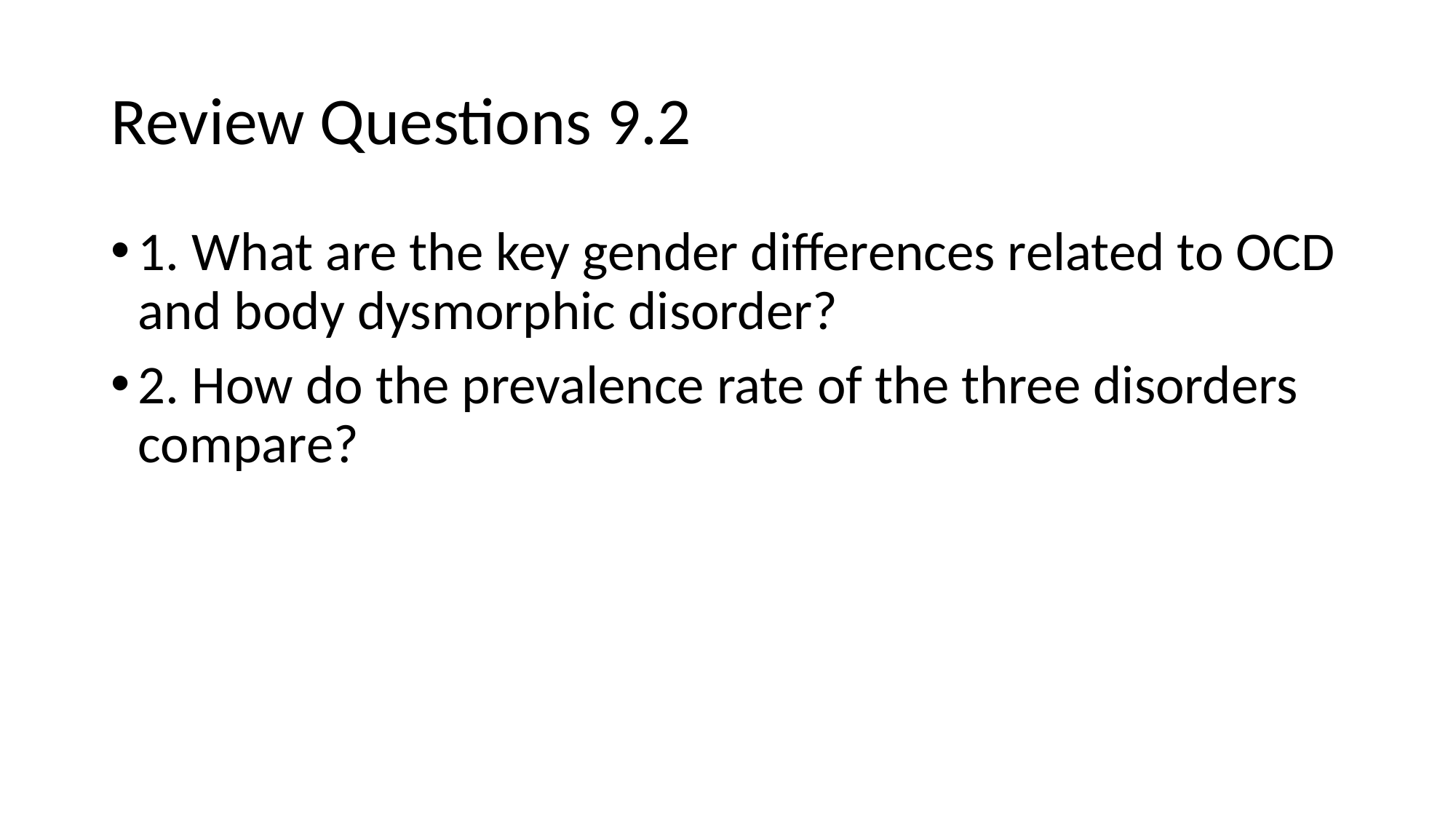

# Review Questions 9.2
1. What are the key gender differences related to OCD and body dysmorphic disorder?
2. How do the prevalence rate of the three disorders compare?